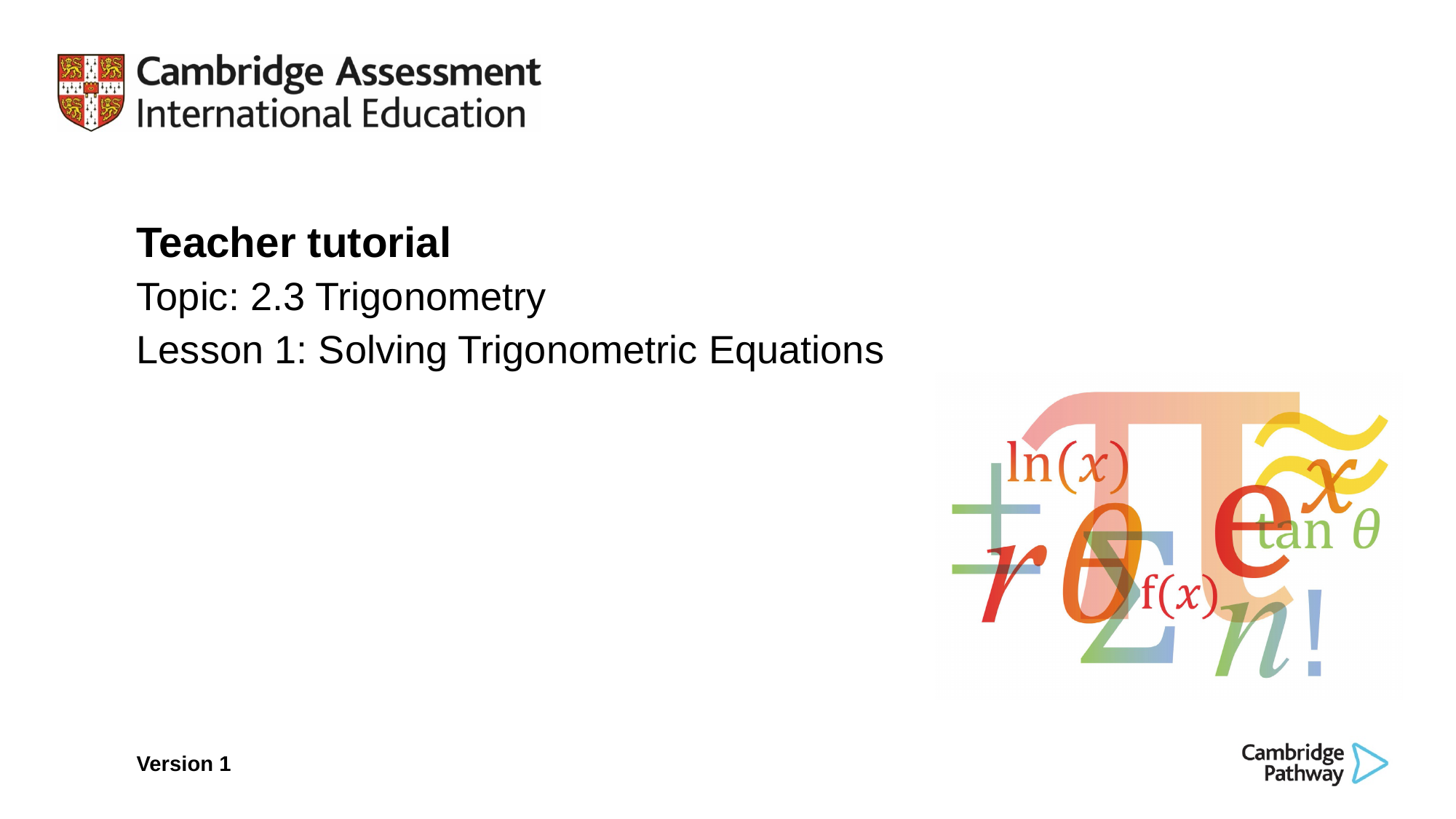

Teacher tutorial
Topic: 2.3 Trigonometry
Lesson 1: Solving Trigonometric Equations
Version 1